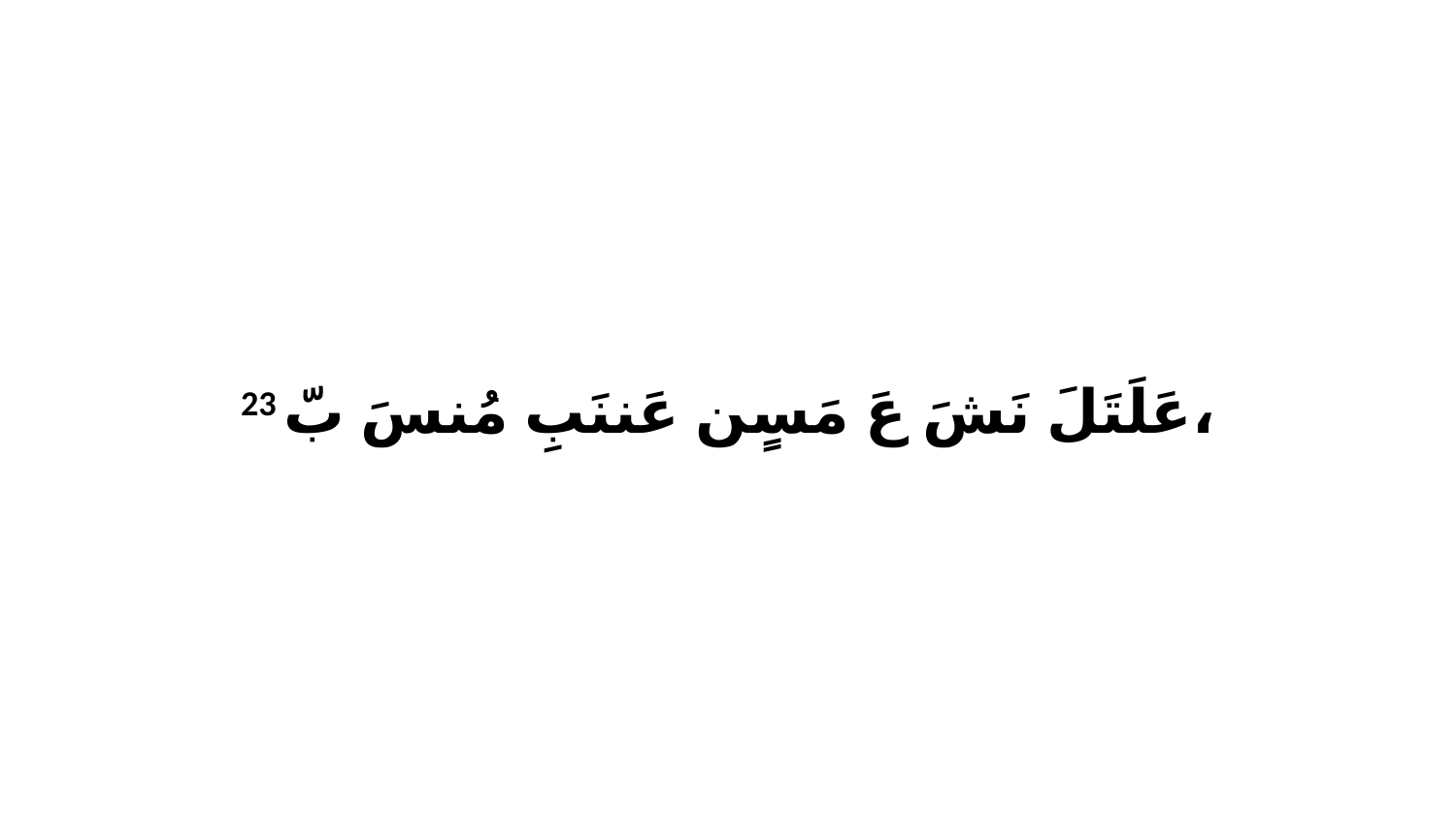

23 عَلَتَلَ نَشَ عَ مَسٍن عَننَبِ مُنسَ بّ،